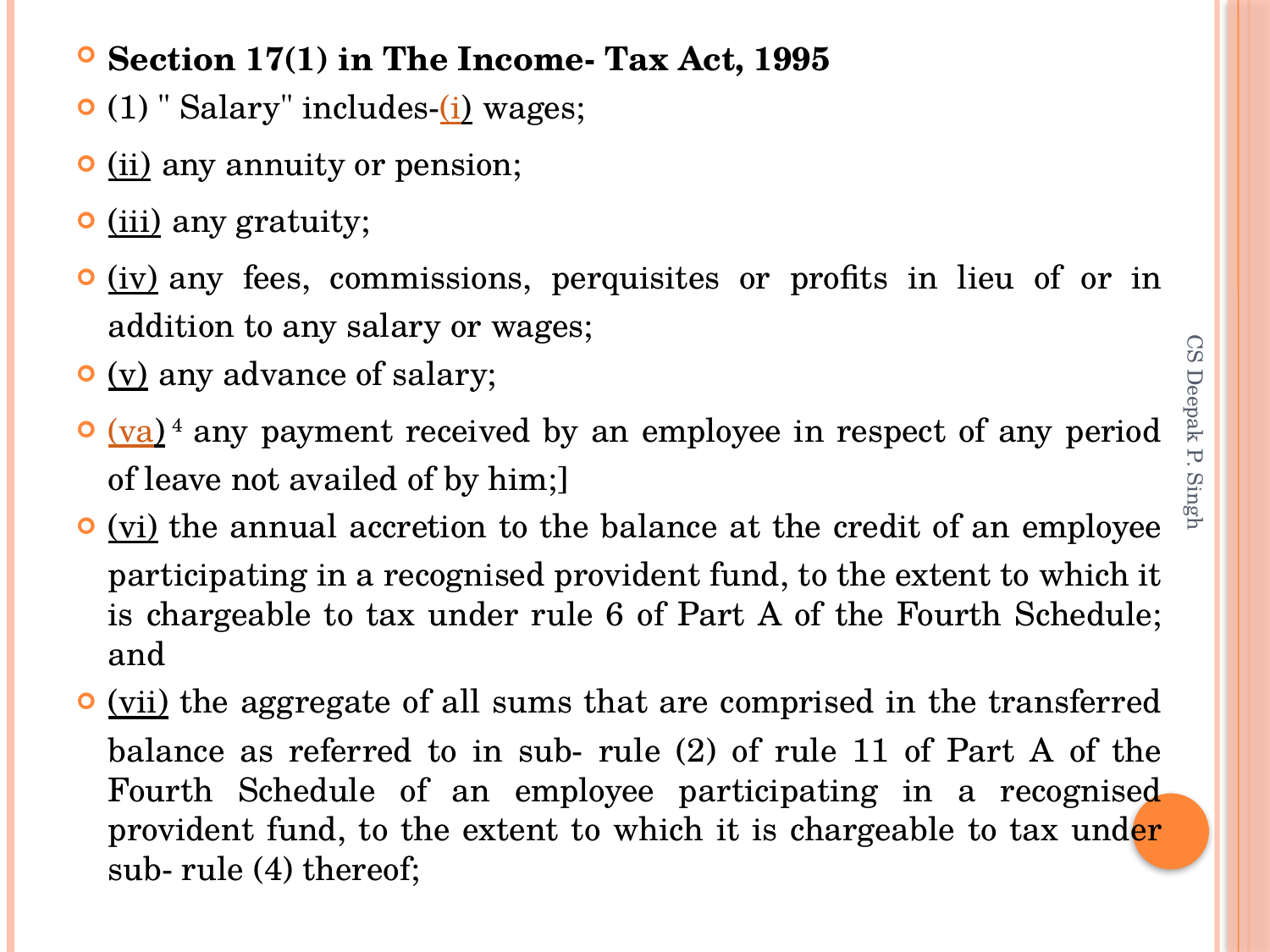

Section 17(1) in The Income- Tax Act, 1995
(1) " Salary" includes-(i) wages;
(ii) any annuity or pension;
(iii) any gratuity;
(iv) any fees, commissions, perquisites or profits in lieu of or in addition to any salary or wages;
(v) any advance of salary;
(va) 4 any payment received by an employee in respect of any period of leave not availed of by him;]
(vi) the annual accretion to the balance at the credit of an employee participating in a recognised provident fund, to the extent to which it is chargeable to tax under rule 6 of Part A of the Fourth Schedule; and
(vii) the aggregate of all sums that are comprised in the transferred balance as referred to in sub- rule (2) of rule 11 of Part A of the Fourth Schedule of an employee participating in a recognised provident fund, to the extent to which it is chargeable to tax under sub- rule (4) thereof;

CS Deepak P. Singh